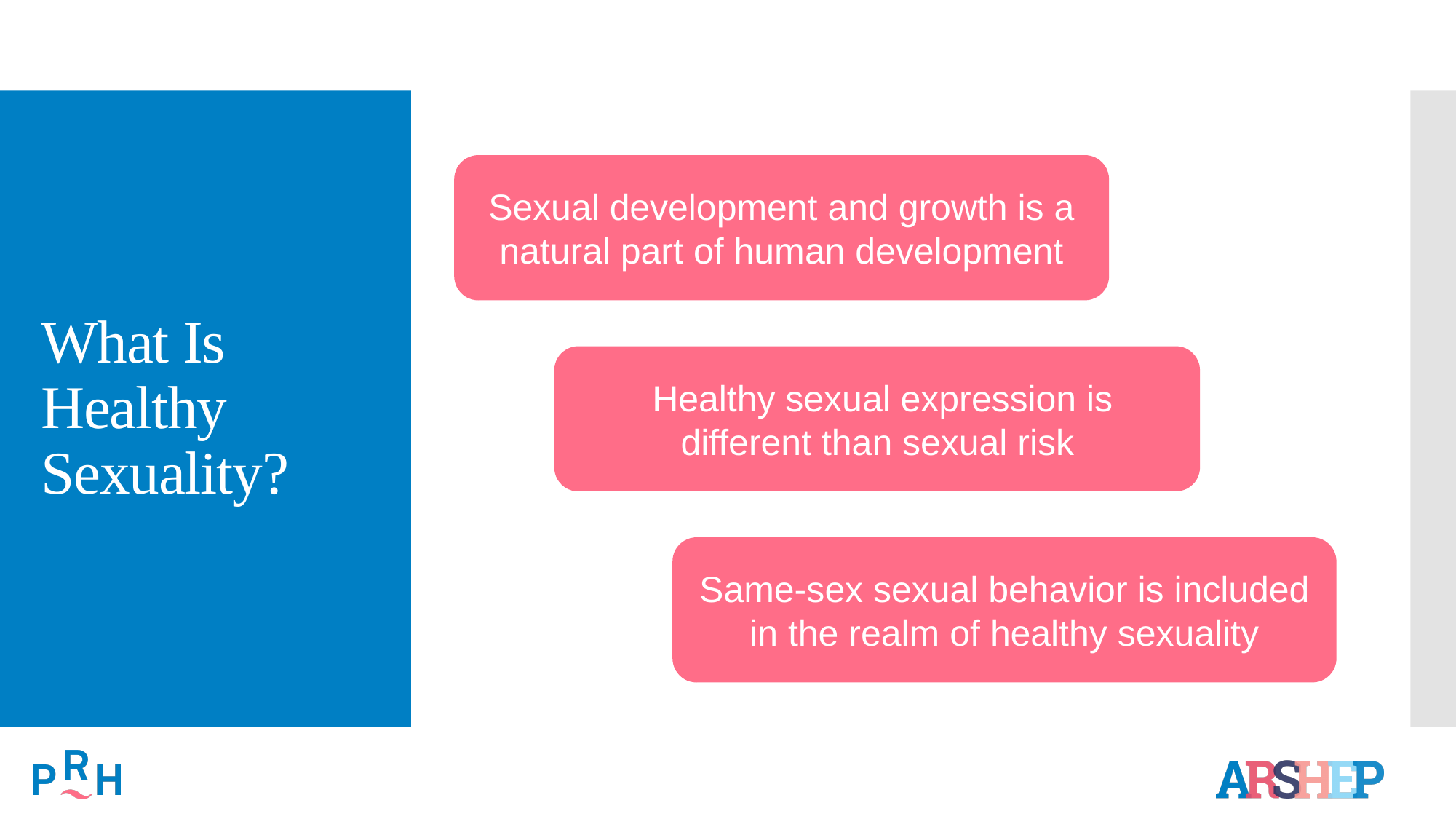

# What Is Healthy Sexuality?
Sexual development and growth is a natural part of human development
Healthy sexual expression is different than sexual risk
Same-sex sexual behavior is included in the realm of healthy sexuality